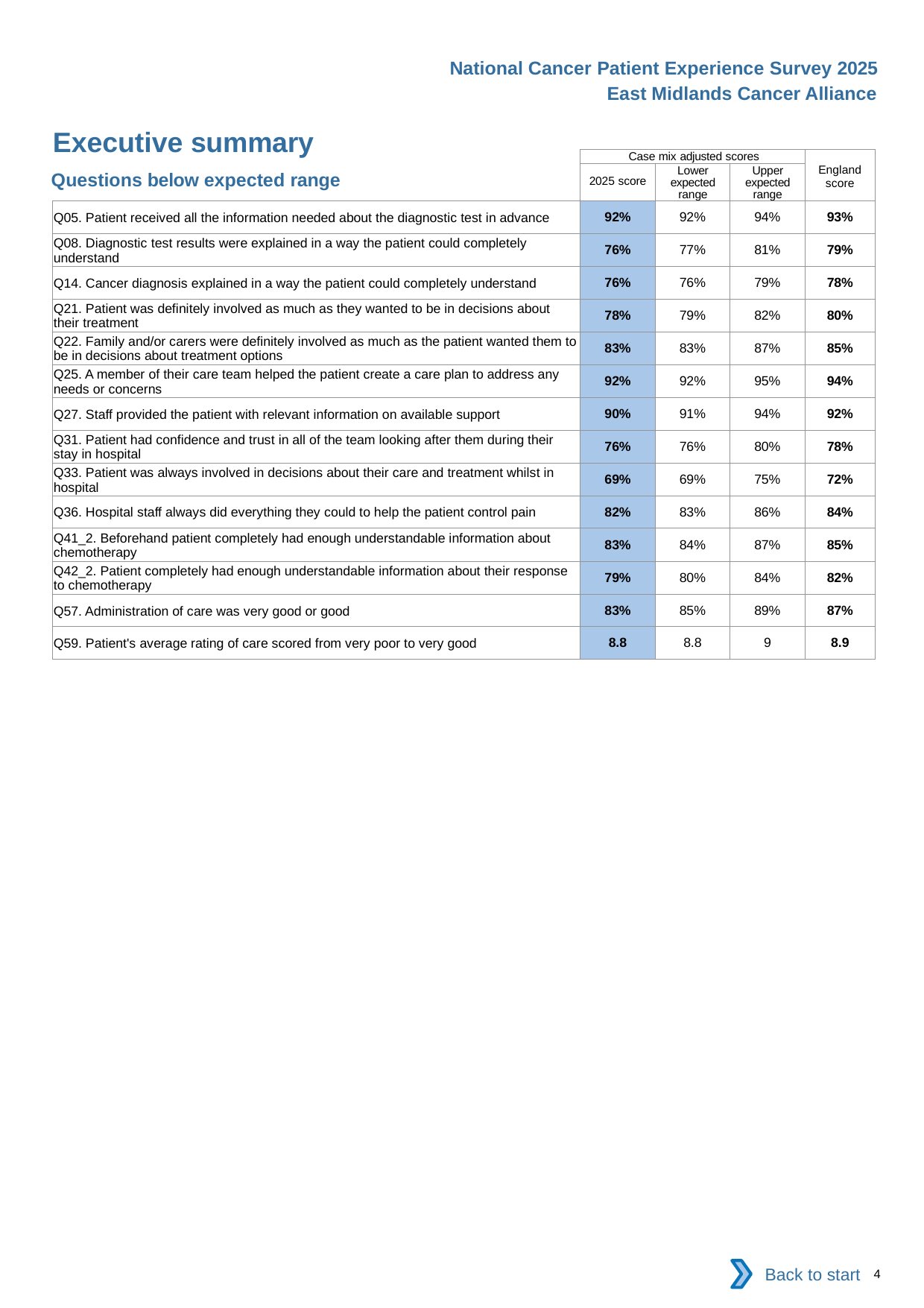

National Cancer Patient Experience Survey 2025
East Midlands Cancer Alliance
Executive summary (2)
|  | Case mix adjusted scores |  |  | England score |
| --- | --- | --- | --- | --- |
|  | 2025 score | Lower expected range | Upper expected range |  |
| Q05. Patient received all the information needed about the diagnostic test in advance | 92% | 92% | 94% | 93% |
| Q08. Diagnostic test results were explained in a way the patient could completely understand | 76% | 77% | 81% | 79% |
| Q14. Cancer diagnosis explained in a way the patient could completely understand | 76% | 76% | 79% | 78% |
| Q21. Patient was definitely involved as much as they wanted to be in decisions about their treatment | 78% | 79% | 82% | 80% |
| Q22. Family and/or carers were definitely involved as much as the patient wanted them to be in decisions about treatment options | 83% | 83% | 87% | 85% |
| Q25. A member of their care team helped the patient create a care plan to address any needs or concerns | 92% | 92% | 95% | 94% |
| Q27. Staff provided the patient with relevant information on available support | 90% | 91% | 94% | 92% |
| Q31. Patient had confidence and trust in all of the team looking after them during their stay in hospital | 76% | 76% | 80% | 78% |
| Q33. Patient was always involved in decisions about their care and treatment whilst in hospital | 69% | 69% | 75% | 72% |
| Q36. Hospital staff always did everything they could to help the patient control pain | 82% | 83% | 86% | 84% |
| Q41\_2. Beforehand patient completely had enough understandable information about chemotherapy | 83% | 84% | 87% | 85% |
| Q42\_2. Patient completely had enough understandable information about their response to chemotherapy | 79% | 80% | 84% | 82% |
| Q57. Administration of care was very good or good | 83% | 85% | 89% | 87% |
| Q59. Patient's average rating of care scored from very poor to very good | 8.8 | 8.8 | 9 | 8.9 |
Questions below expected range
Back to start

4